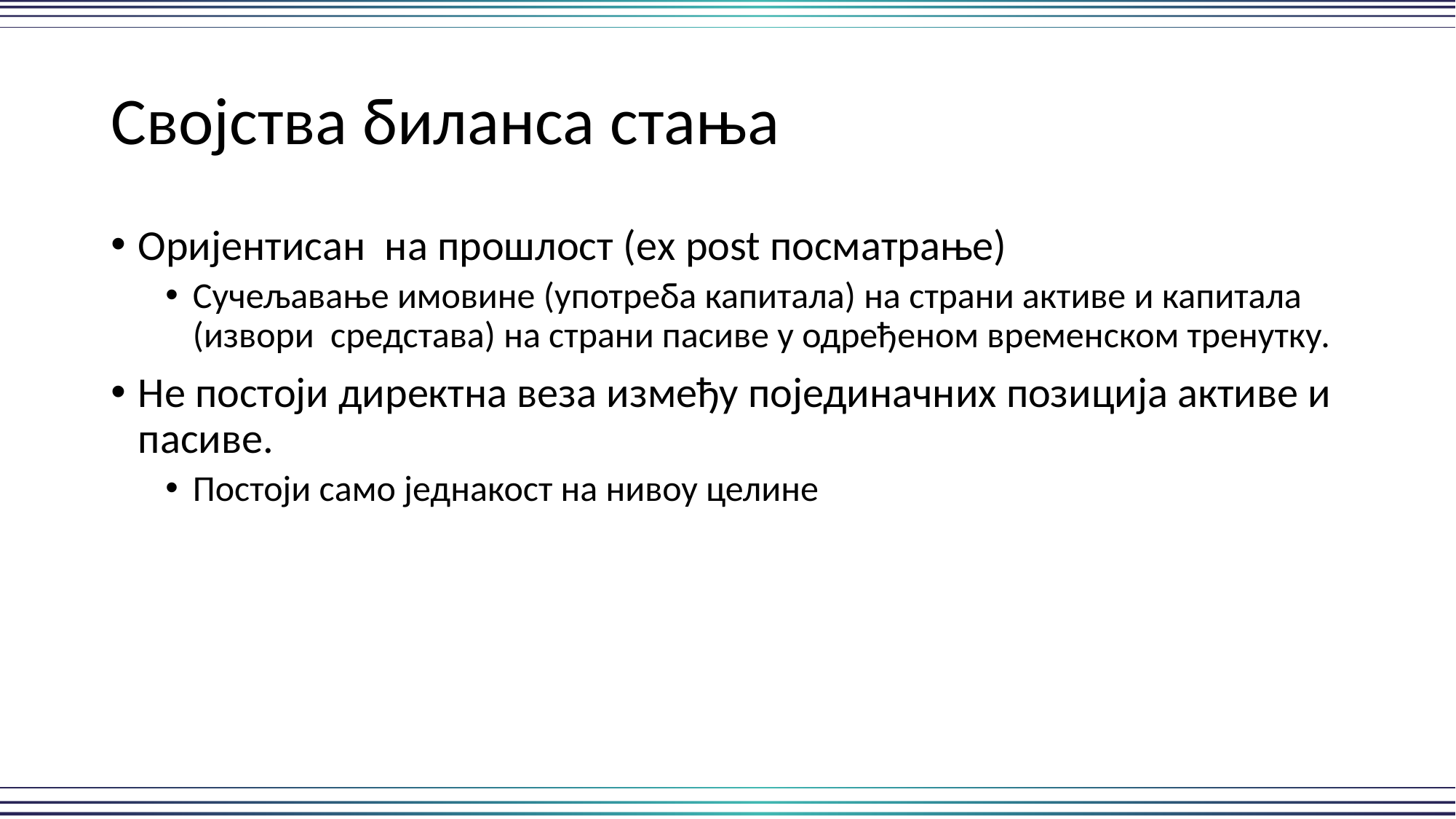

# Својства биланса стања
Оријентисан  на прошлост (ex post посматрање)
Сучељавање имовине (употреба капитала) на страни активе и капитала (извори  средстава) на страни пасиве у одређеном временском тренутку.
Не постоји директна веза између појединачних позиција активе и пасиве.
Постоји само једнакост на нивоу целине